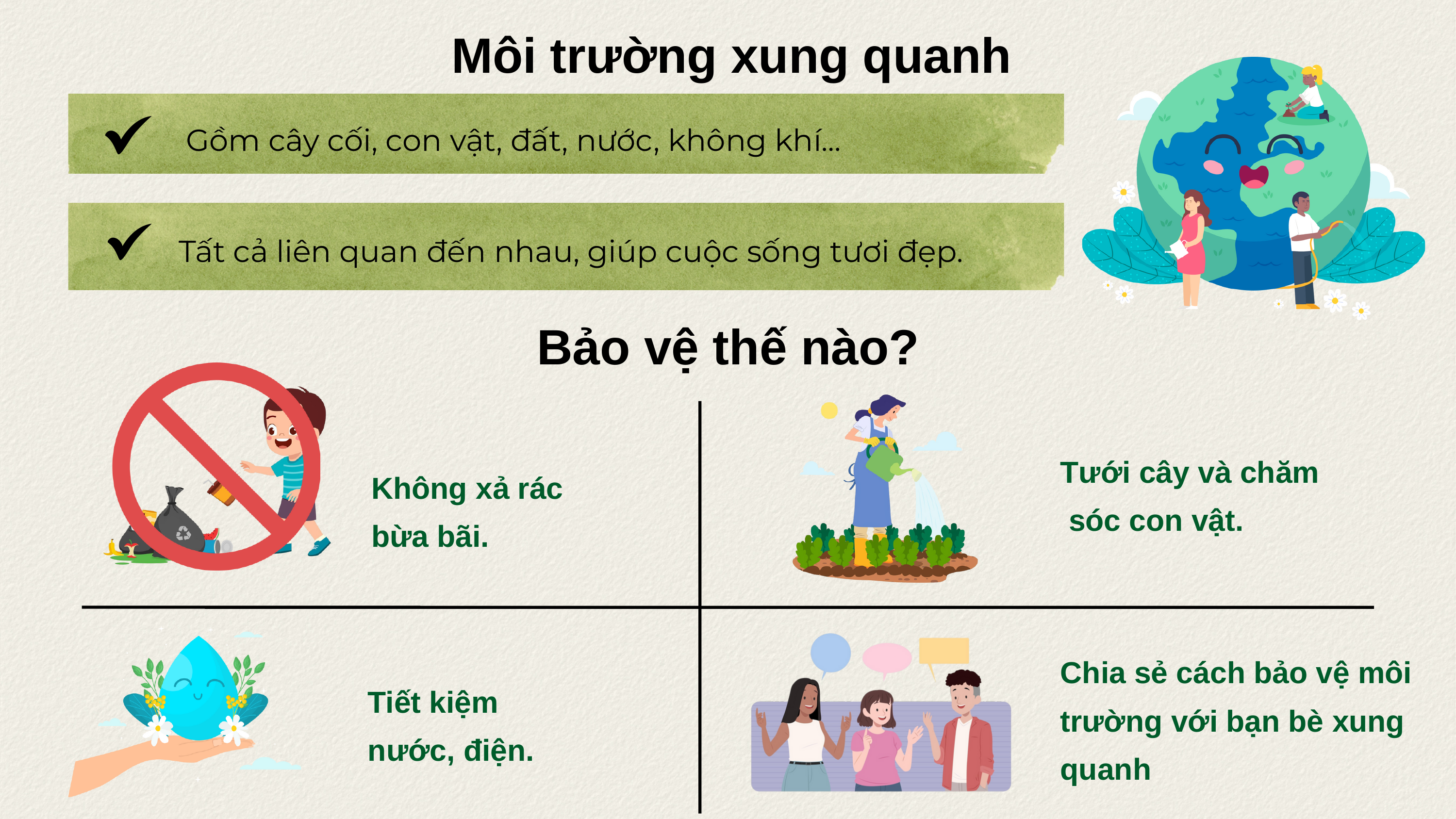

Môi trường xung quanh

Gồm cây cối, con vật, đất, nước, không khí…

Tất cả liên quan đến nhau, giúp cuộc sống tươi đẹp.

Bảo vệ thế nào?

Tưới cây và chăm
 sóc con vật.
Không xả rác bừa bãi.

Chia sẻ cách bảo vệ môi trường với bạn bè xung quanh
Tiết kiệm nước, điện.